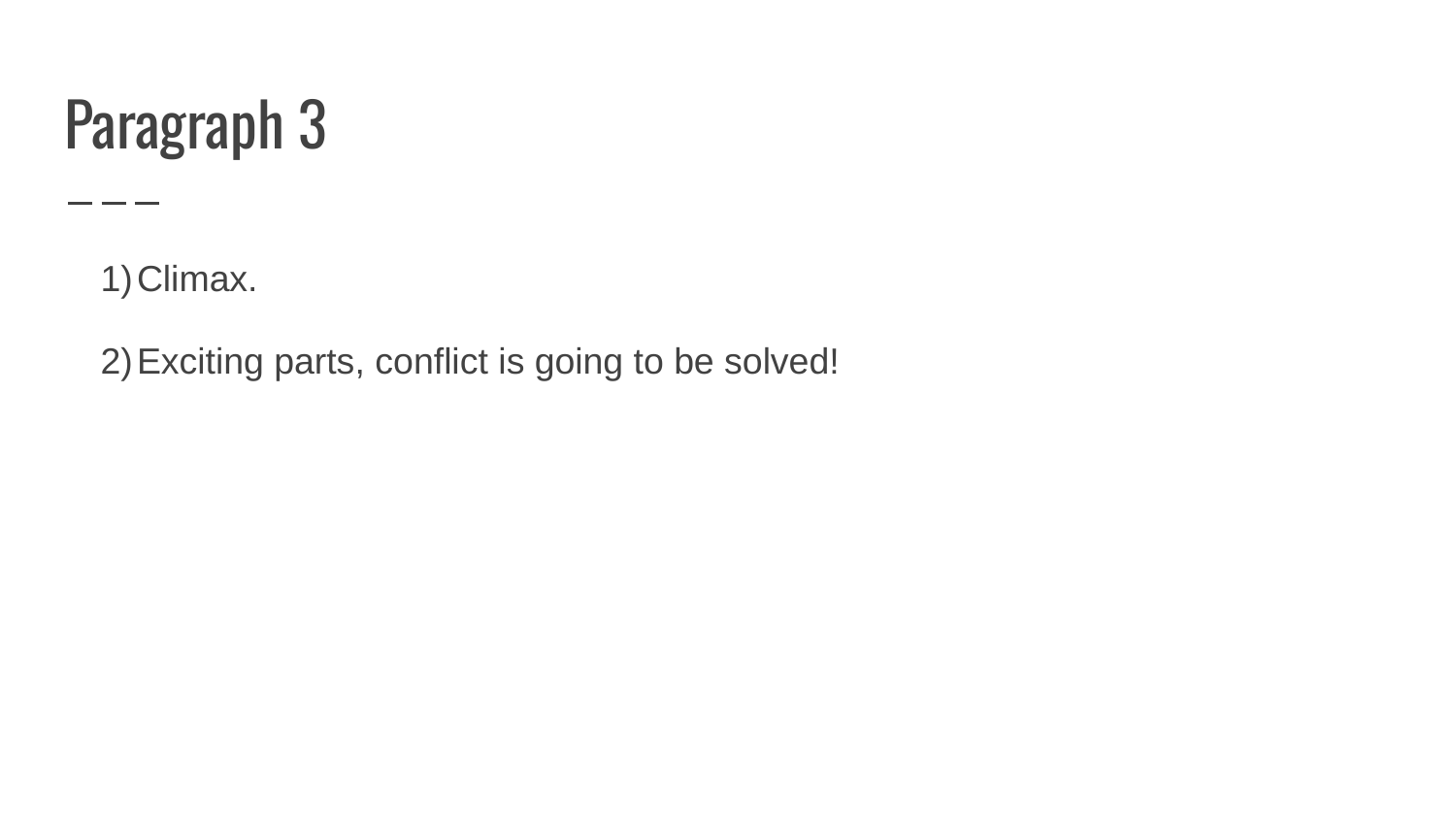

# Paragraph 3
Climax.
Exciting parts, conflict is going to be solved!